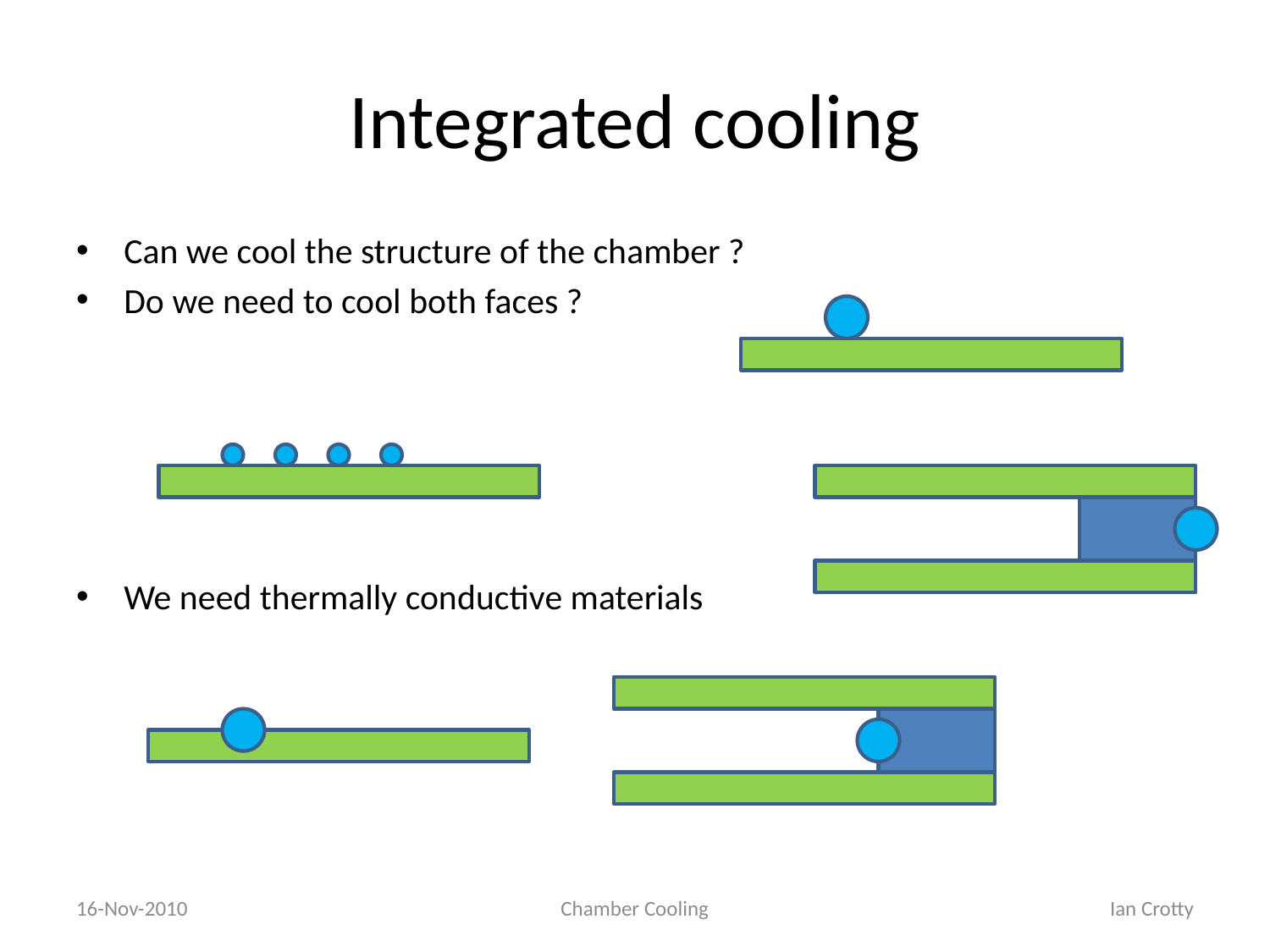

# Integrated cooling
Can we cool the structure of the chamber ?
Do we need to cool both faces ?

We need thermally conductive materials

16-Nov-2010
Chamber Cooling
Ian Crotty